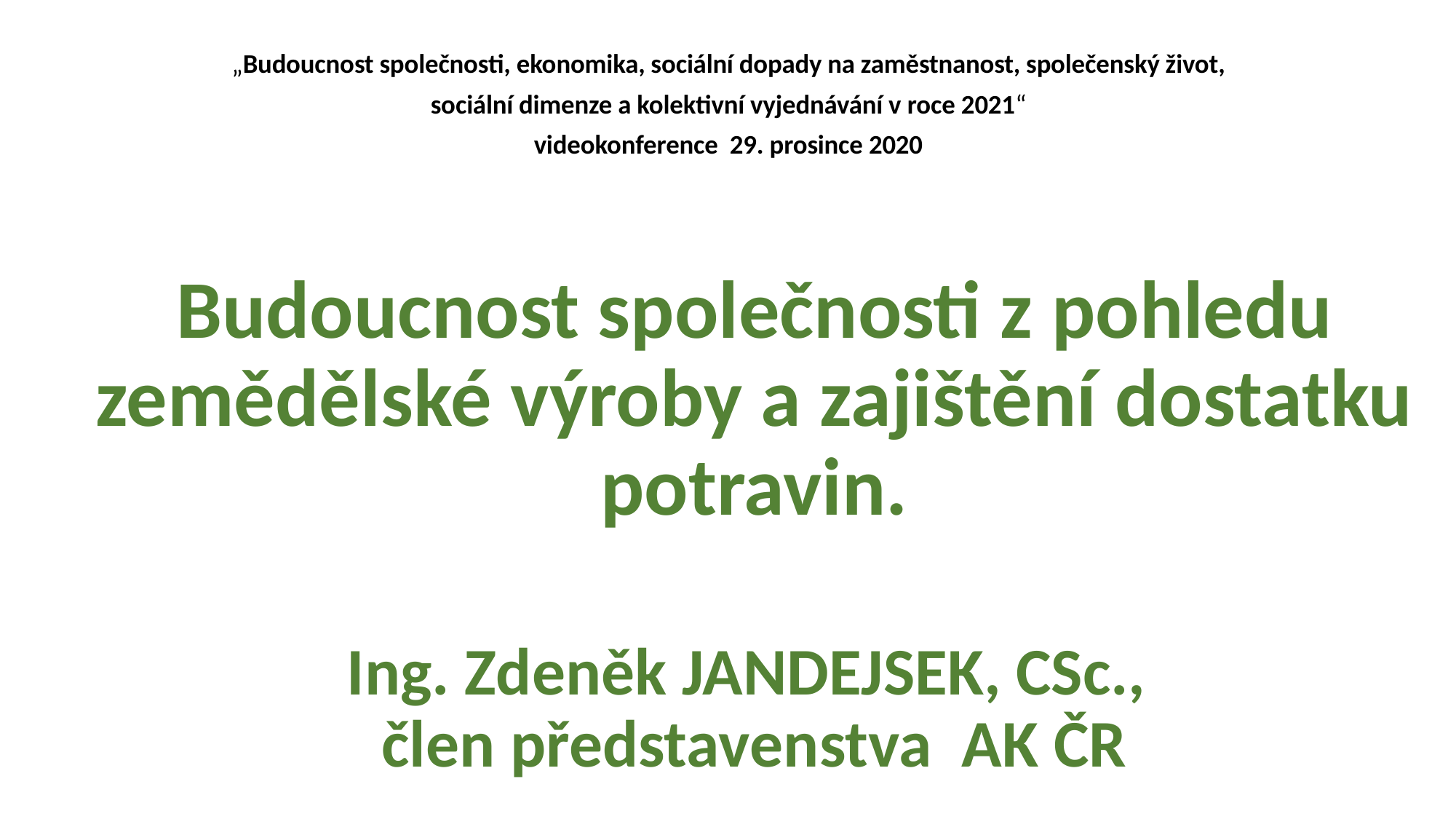

„Budoucnost společnosti, ekonomika, sociální dopady na zaměstnanost, společenský život,
sociální dimenze a kolektivní vyjednávání v roce 2021“
videokonference  29. prosince 2020

# Budoucnost společnosti z pohledu zemědělské výroby a zajištění dostatku potravin. Ing. Zdeněk JANDEJSEK, CSc., člen představenstva  AK ČR